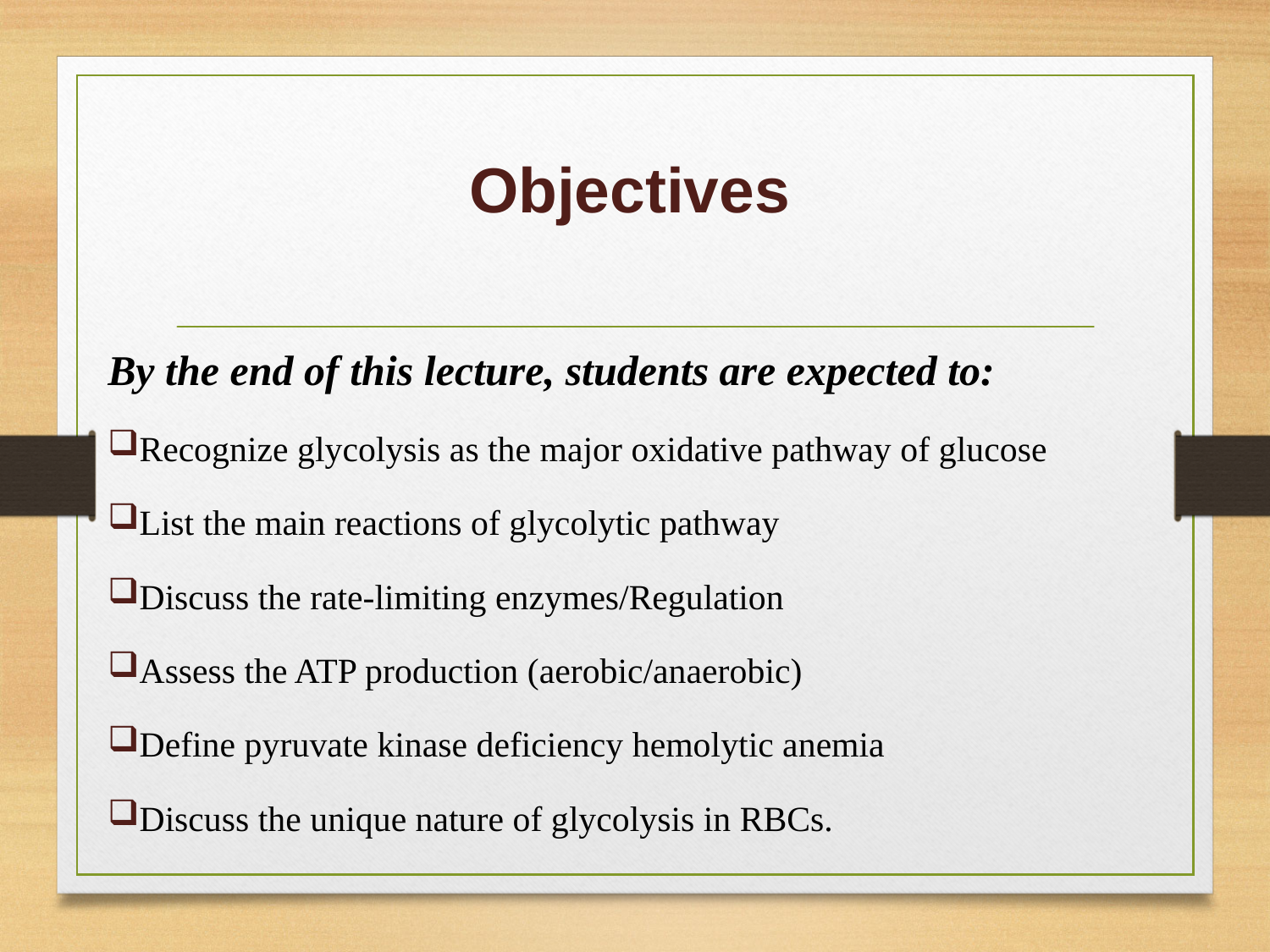

# Objectives
By the end of this lecture, students are expected to:
Recognize glycolysis as the major oxidative pathway of glucose
List the main reactions of glycolytic pathway
Discuss the rate-limiting enzymes/Regulation
Assess the ATP production (aerobic/anaerobic)
Define pyruvate kinase deficiency hemolytic anemia
Discuss the unique nature of glycolysis in RBCs.